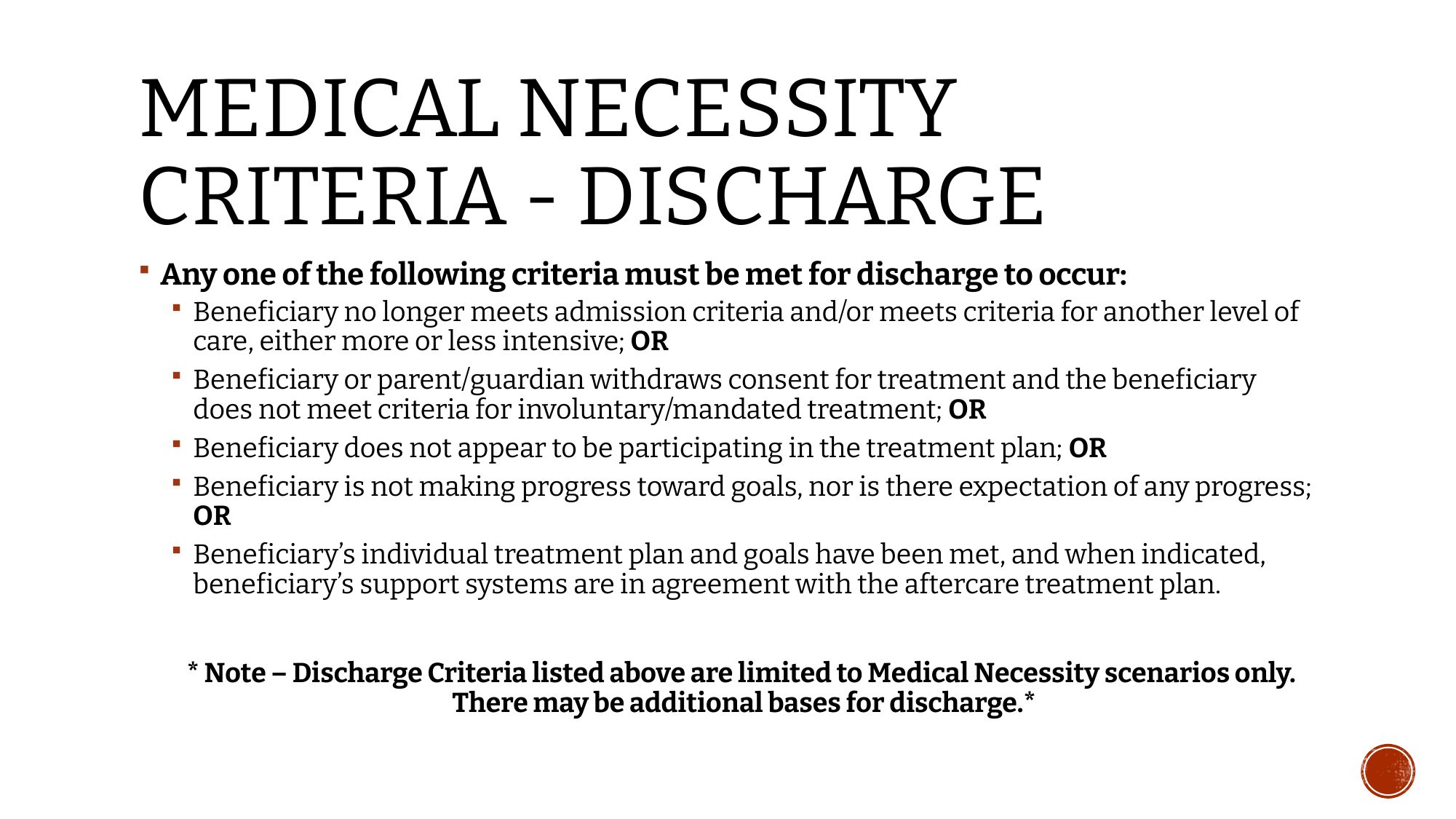

# Medical necessity criteria - discharge
Any one of the following criteria must be met for discharge to occur:
Beneficiary no longer meets admission criteria and/or meets criteria for another level of care, either more or less intensive; OR
Beneficiary or parent/guardian withdraws consent for treatment and the beneficiary does not meet criteria for involuntary/mandated treatment; OR
Beneficiary does not appear to be participating in the treatment plan; OR
Beneficiary is not making progress toward goals, nor is there expectation of any progress; OR
Beneficiary’s individual treatment plan and goals have been met, and when indicated, beneficiary’s support systems are in agreement with the aftercare treatment plan.

* Note – Discharge Criteria listed above are limited to Medical Necessity scenarios only.  There may be additional bases for discharge.*